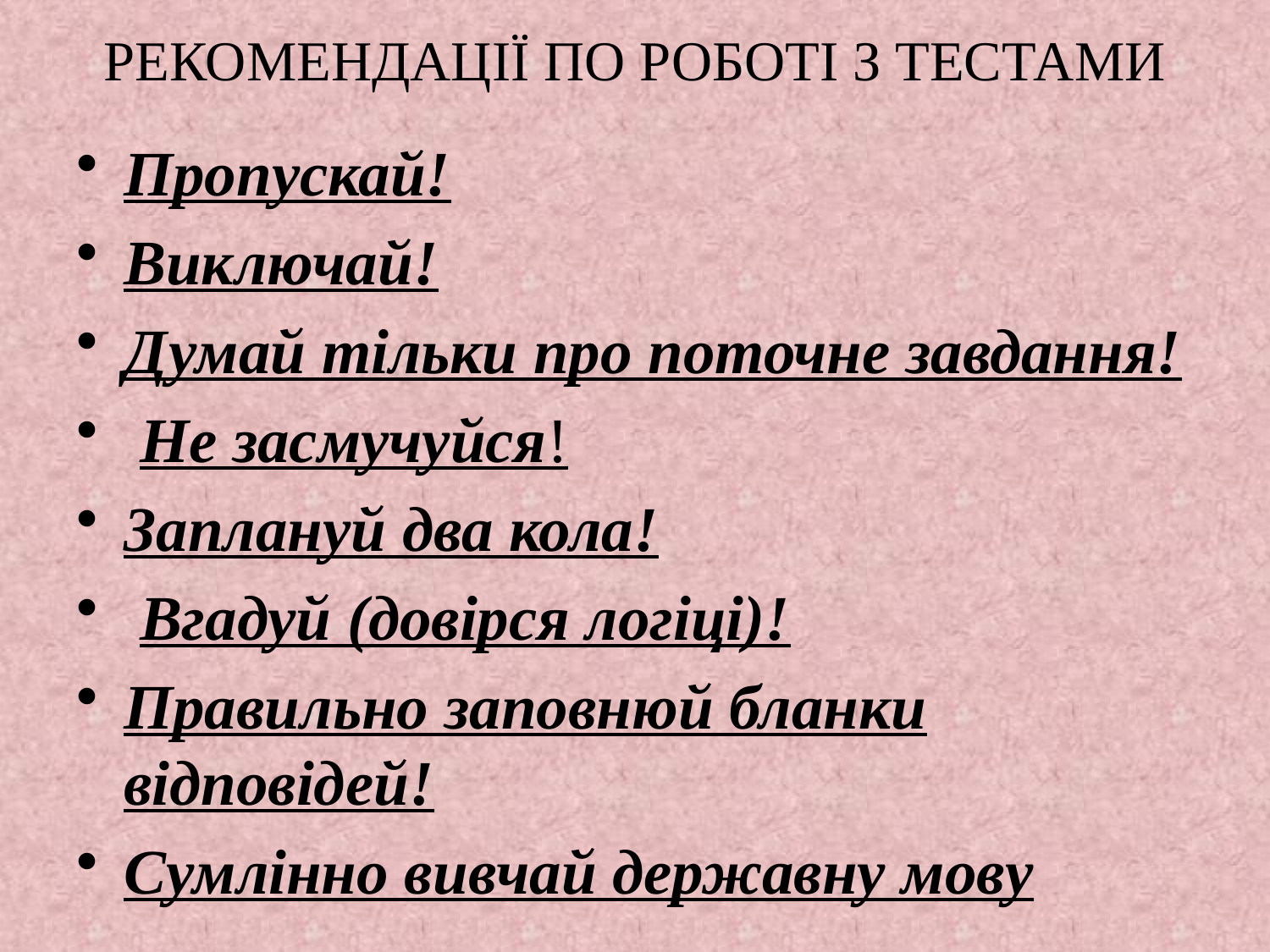

# РЕКОМЕНДАЦІЇ ПО РОБОТІ З ТЕСТАМИ
Пропускай!
Виключай!
Думай тільки про поточне завдання!
 Не засмучуйся!
Заплануй два кола!
 Вгадуй (довірся логіці)!
Правильно заповнюй бланки відповідей!
Сумлінно вивчай державну мову